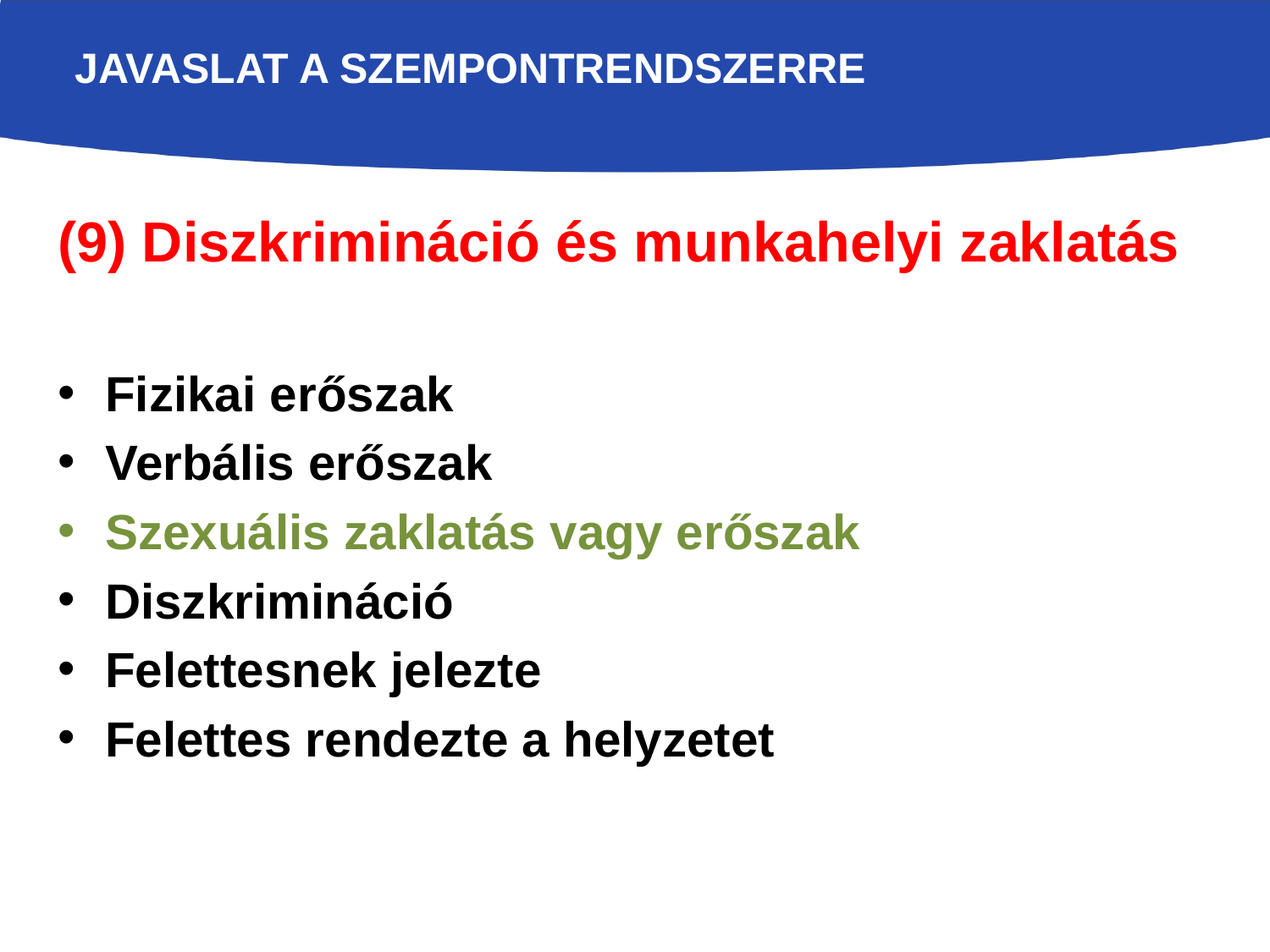

# Javaslat a szempontrendszerre
(9) Diszkrimináció és munkahelyi zaklatás

Fizikai erőszak
Verbális erőszak
Szexuális zaklatás vagy erőszak
Diszkrimináció
Felettesnek jelezte
Felettes rendezte a helyzetet